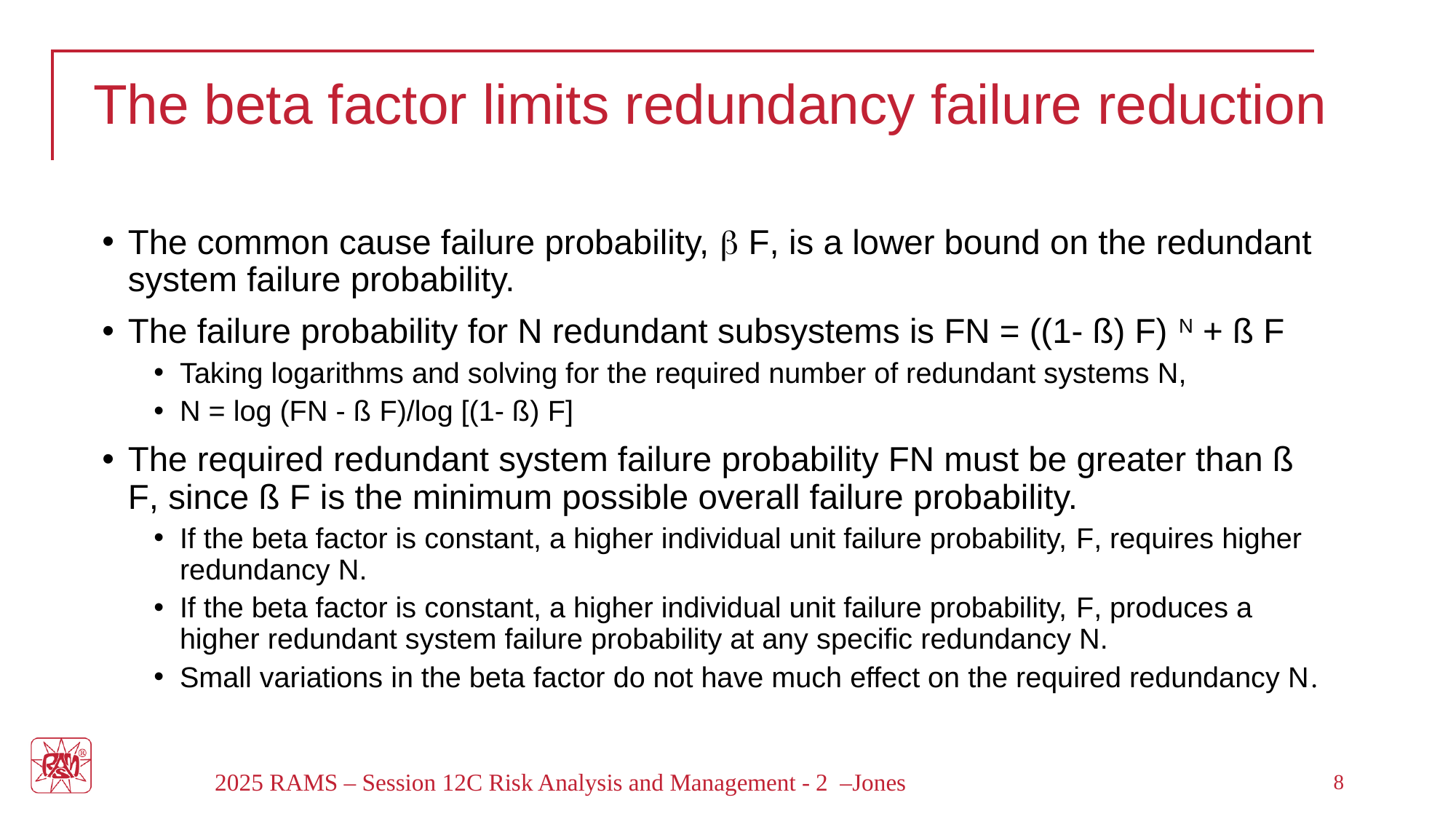

# The beta factor limits redundancy failure reduction
The common cause failure probability, β F, is a lower bound on the redundant system failure probability.
The failure probability for N redundant subsystems is FN = ((1- ß) F) N + ß F
Taking logarithms and solving for the required number of redundant systems N,
N = log (FN - ß F)/log [(1- ß) F]
The required redundant system failure probability FN must be greater than ß F, since ß F is the minimum possible overall failure probability.
If the beta factor is constant, a higher individual unit failure probability, F, requires higher redundancy N.
If the beta factor is constant, a higher individual unit failure probability, F, produces a higher redundant system failure probability at any specific redundancy N.
Small variations in the beta factor do not have much effect on the required redundancy N.

2025 RAMS – Session 12C Risk Analysis and Management - 2  –Jones
8